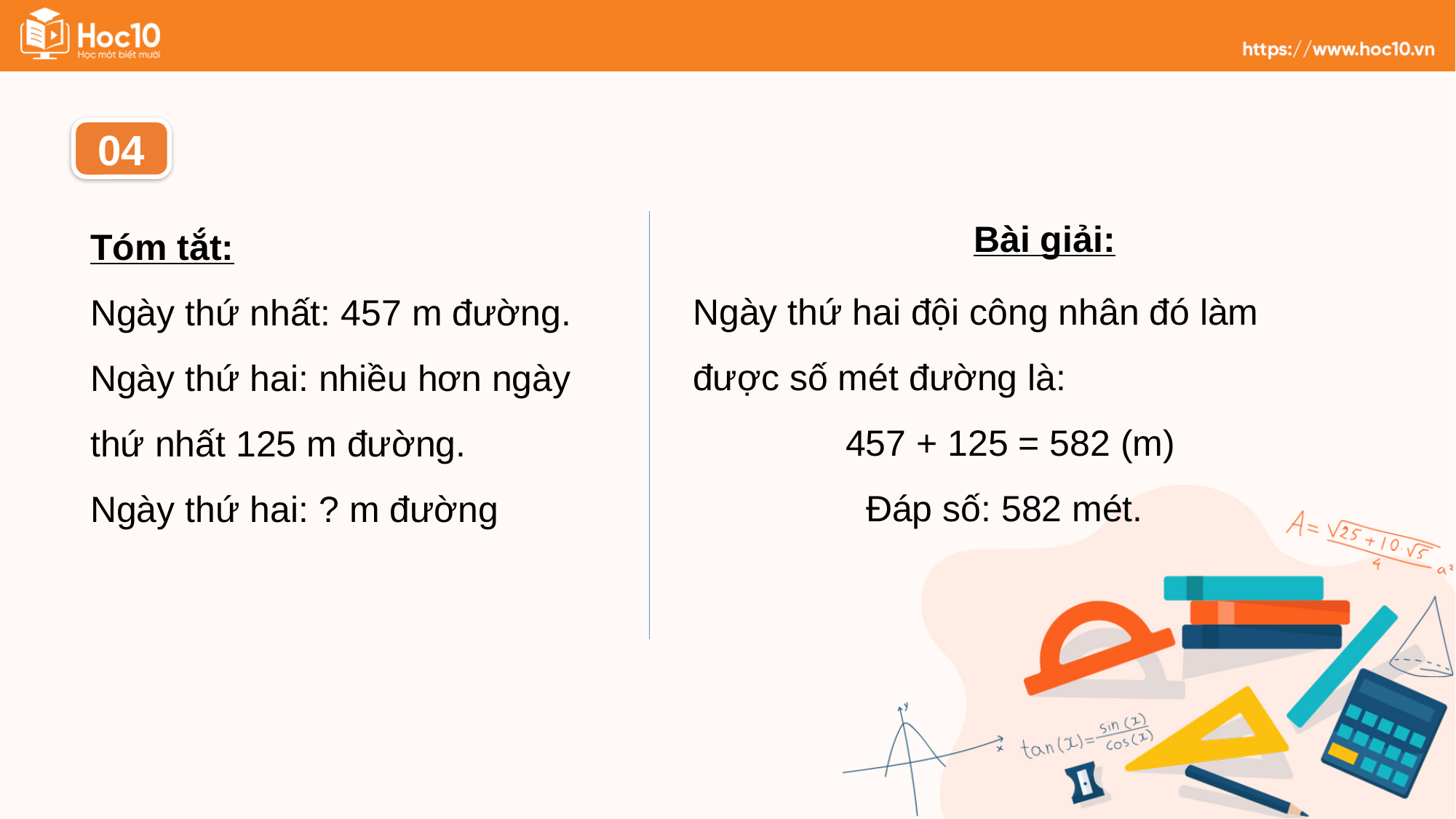

04
Tóm tắt:
Ngày thứ nhất: 457 m đường.
Ngày thứ hai: nhiều hơn ngày thứ nhất 125 m đường.
Ngày thứ hai: ? m đường
Bài giải:
Ngày thứ hai đội công nhân đó làm được số mét đường là:
               457 + 125 = 582 (m)
                 Đáp số: 582 mét.